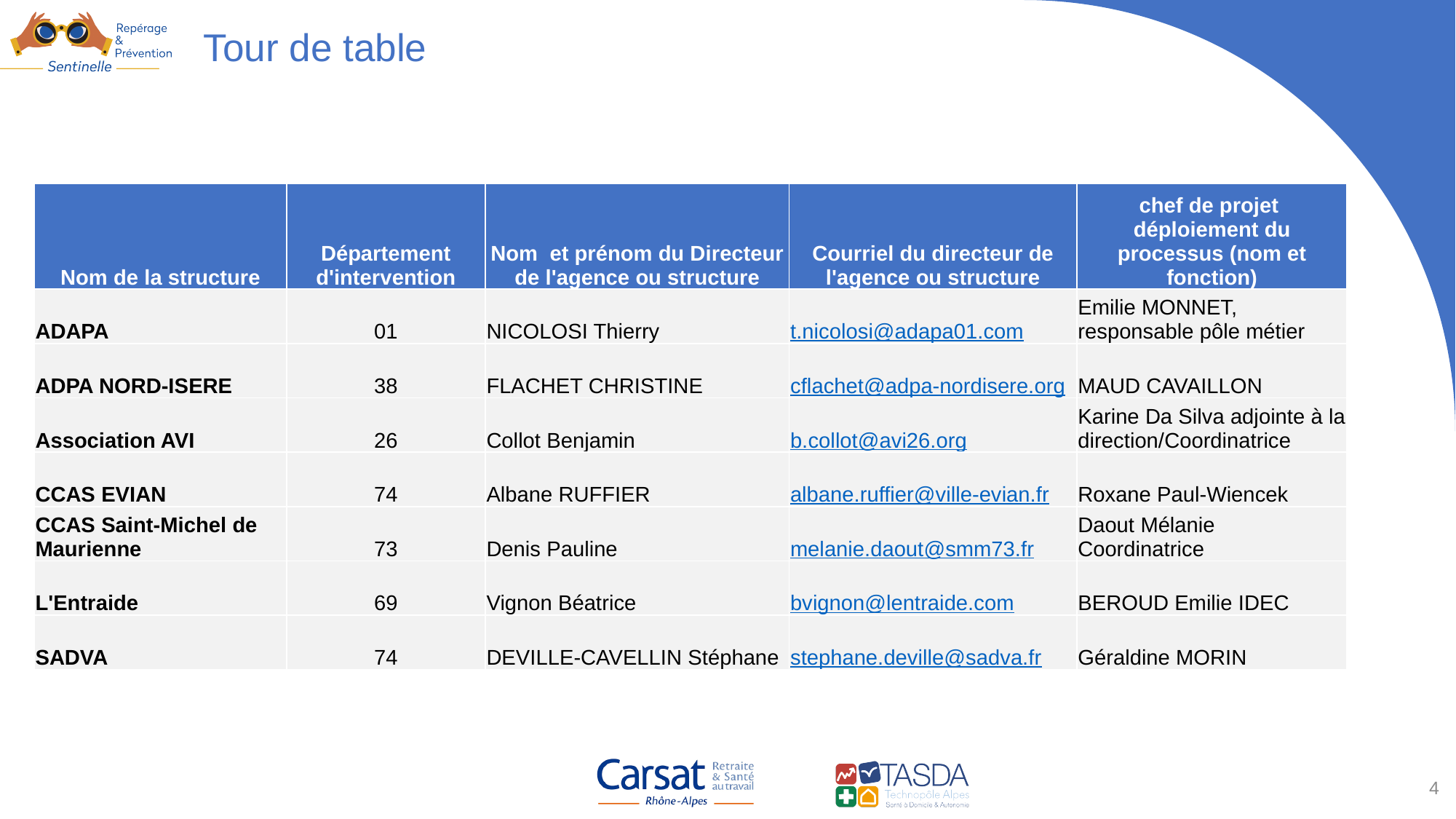

# Tour de table
| Nom de la structure | Département d'intervention | Nom et prénom du Directeur de l'agence ou structure | Courriel du directeur de l'agence ou structure | chef de projet déploiement du processus (nom et fonction) |
| --- | --- | --- | --- | --- |
| ADAPA | 01 | NICOLOSI Thierry | t.nicolosi@adapa01.com | Emilie MONNET, responsable pôle métier |
| ADPA NORD-ISERE | 38 | FLACHET CHRISTINE | cflachet@adpa-nordisere.org | MAUD CAVAILLON |
| Association AVI | 26 | Collot Benjamin | b.collot@avi26.org | Karine Da Silva adjointe à la direction/Coordinatrice |
| CCAS EVIAN | 74 | Albane RUFFIER | albane.ruffier@ville-evian.fr | Roxane Paul-Wiencek |
| CCAS Saint-Michel de Maurienne | 73 | Denis Pauline | melanie.daout@smm73.fr | Daout Mélanie Coordinatrice |
| L'Entraide | 69 | Vignon Béatrice | bvignon@lentraide.com | BEROUD Emilie IDEC |
| SADVA | 74 | DEVILLE-CAVELLIN Stéphane | stephane.deville@sadva.fr | Géraldine MORIN |
4